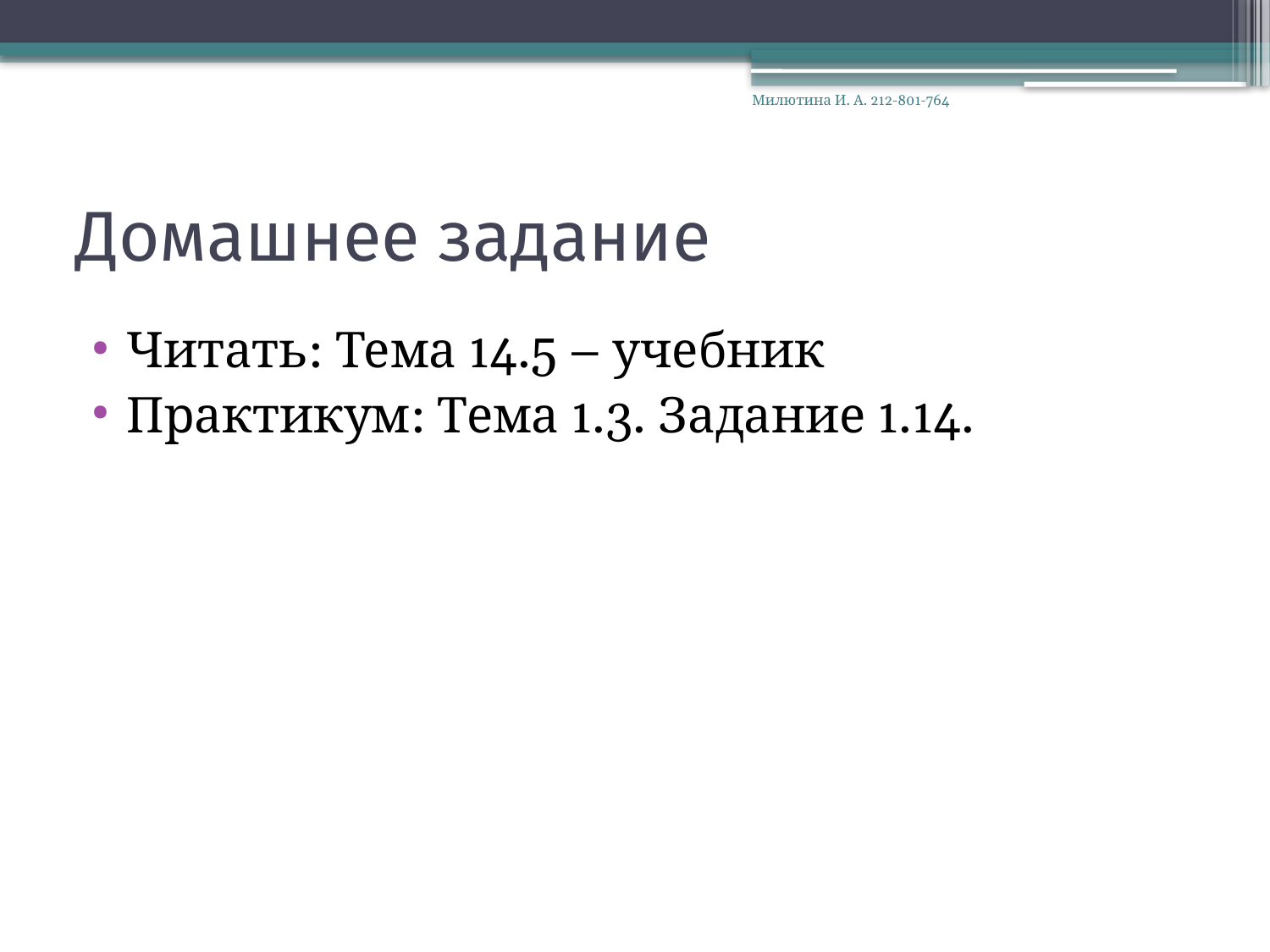

Милютина И. А. 212-801-764
# Домашнее задание
Читать: Тема 14.5 – учебник
Практикум: Тема 1.3. Задание 1.14.